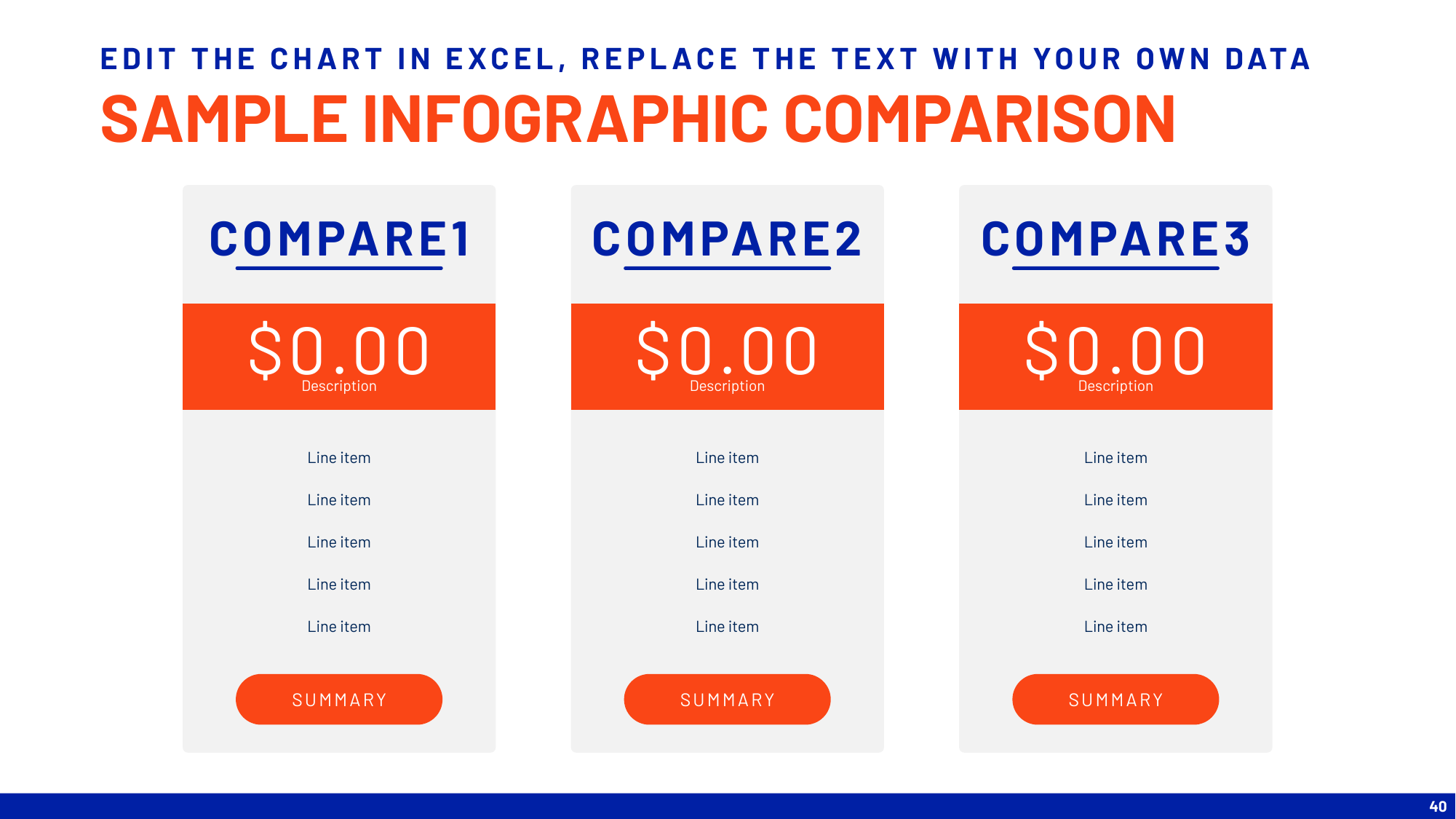

EDIT THE CHART IN EXCEL, REPLACE THE TEXT WITH YOUR OWN DATA
# SAMPLE INFOGRAPHIC COMPARISON

COMPARE1
COMPARE2
COMPARE3

$0.00
$0.00
$0.00

Description
Description
Description
Line item
Line item
Line item
Line item
Line item
Line item
Line item
Line item
Line item
Line item
Line item
Line item
Line item
Line item
Line item

SUMMARY
SUMMARY
SUMMARY
40